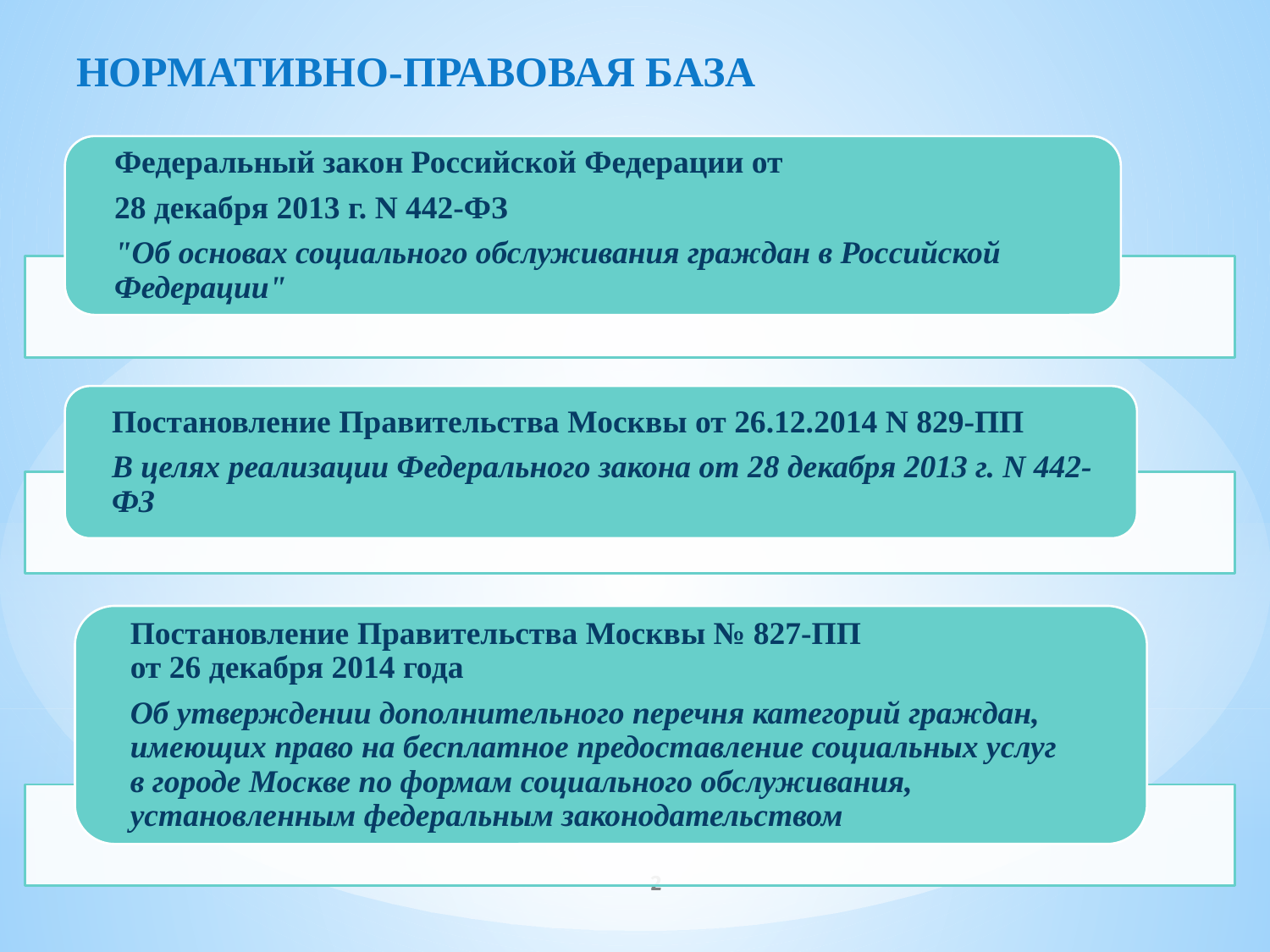

# НОРМАТИВНО-ПРАВОВАЯ БАЗА
Федеральный закон Российской Федерации от
28 декабря 2013 г. N 442-ФЗ
"Об основах социального обслуживания граждан в Российской Федерации"
Постановление Правительства Москвы от 26.12.2014 N 829-ПП
В целях реализации Федерального закона от 28 декабря 2013 г. N 442-ФЗ
Постановление Правительства Москвы № 827-ПП от 26 декабря 2014 года
Об утверждении дополнительного перечня категорий граждан, имеющих право на бесплатное предоставление социальных услуг в городе Москве по формам социального обслуживания, установленным федеральным законодательством
2